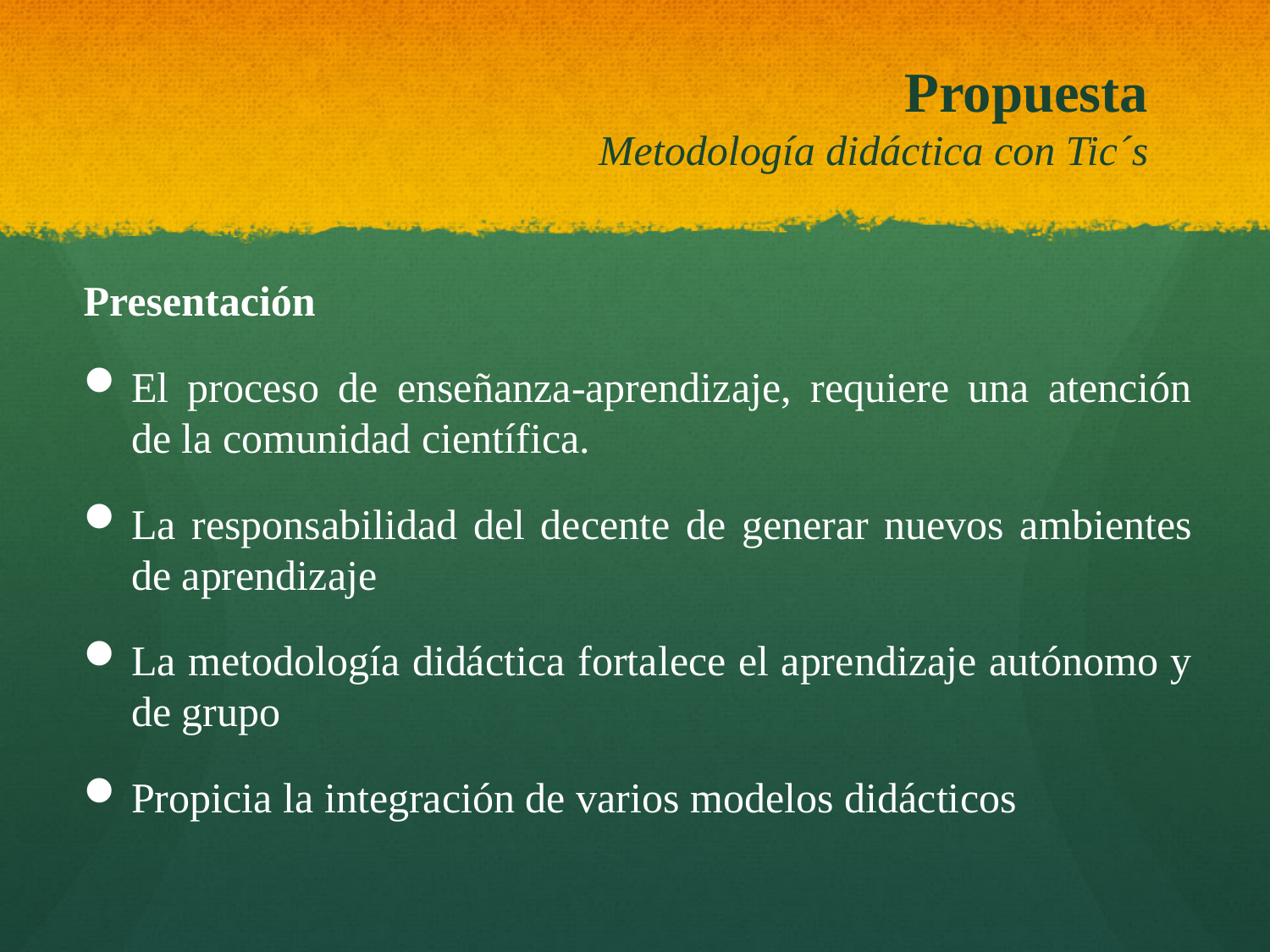

# Propuesta Metodología didáctica con Tic´s
Presentación
El proceso de enseñanza-aprendizaje, requiere una atención de la comunidad científica.
La responsabilidad del decente de generar nuevos ambientes de aprendizaje
La metodología didáctica fortalece el aprendizaje autónomo y de grupo
Propicia la integración de varios modelos didácticos